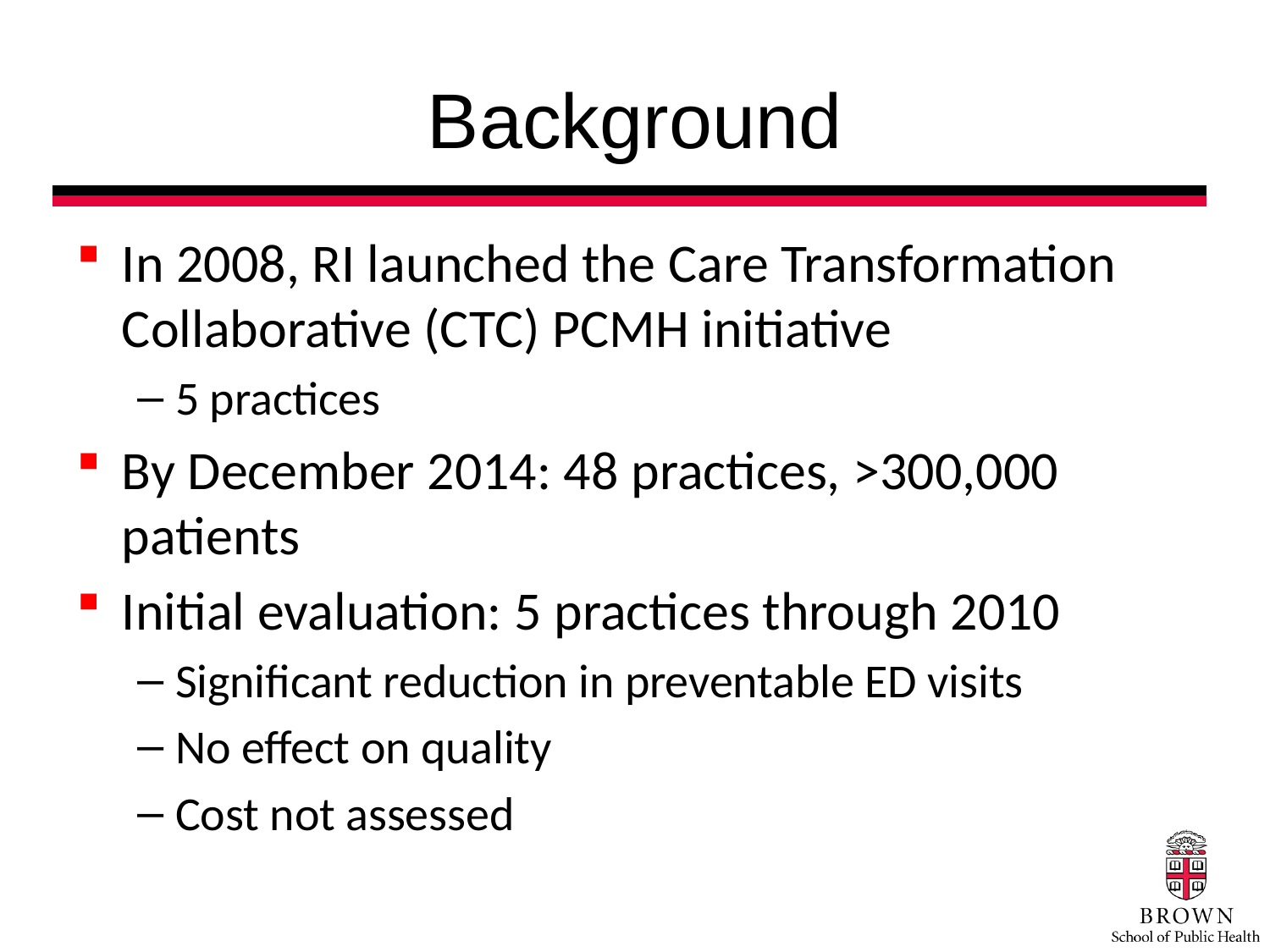

# Background
In 2008, RI launched the Care Transformation Collaborative (CTC) PCMH initiative
5 practices
By December 2014: 48 practices, >300,000 patients
Initial evaluation: 5 practices through 2010
Significant reduction in preventable ED visits
No effect on quality
Cost not assessed